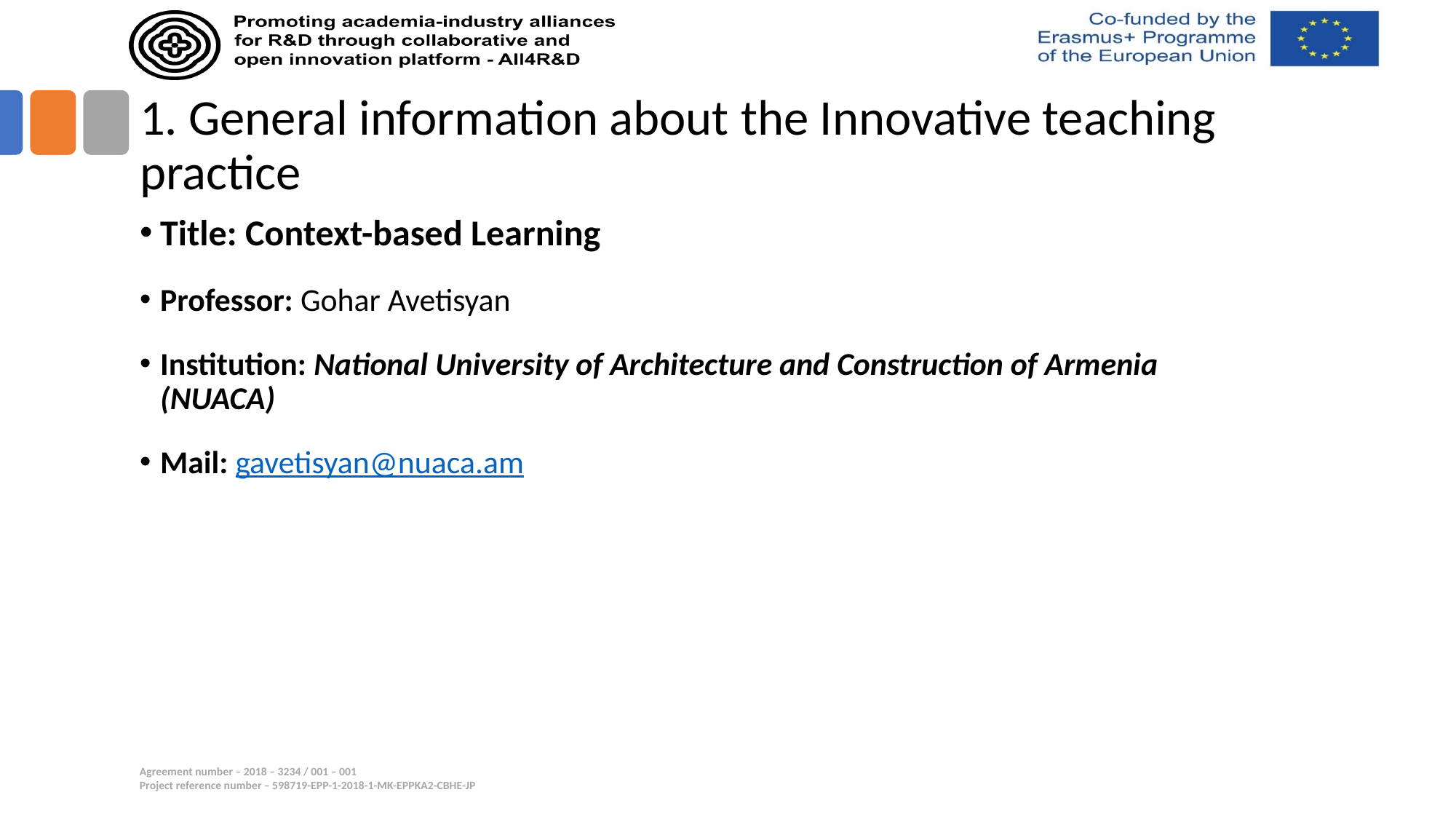

# 1. General information about the Innovative teaching practice
Title: Context-based Learning
Professor: Gohar Avetisyan
Institution: National University of Architecture and Construction of Armenia (NUACA)
Mail: gavetisyan@nuaca.am